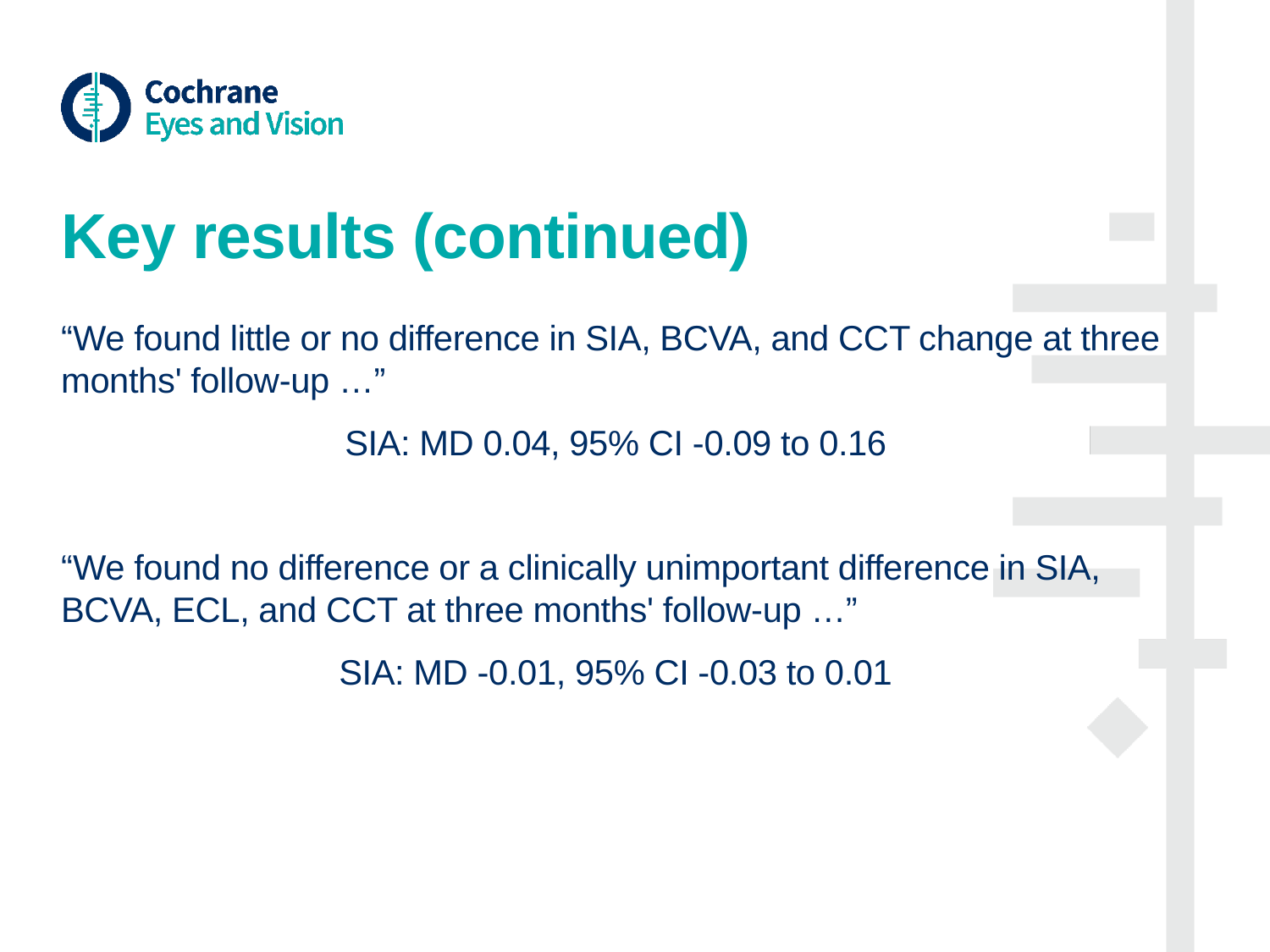

# Key results (continued)
“We found little or no difference in SIA, BCVA, and CCT change at three months' follow-up …”
SIA: MD 0.04, 95% CI -0.09 to 0.16

“We found no difference or a clinically unimportant difference in SIA, BCVA, ECL, and CCT at three months' follow-up …”
SIA: MD -0.01, 95% CI -0.03 to 0.01